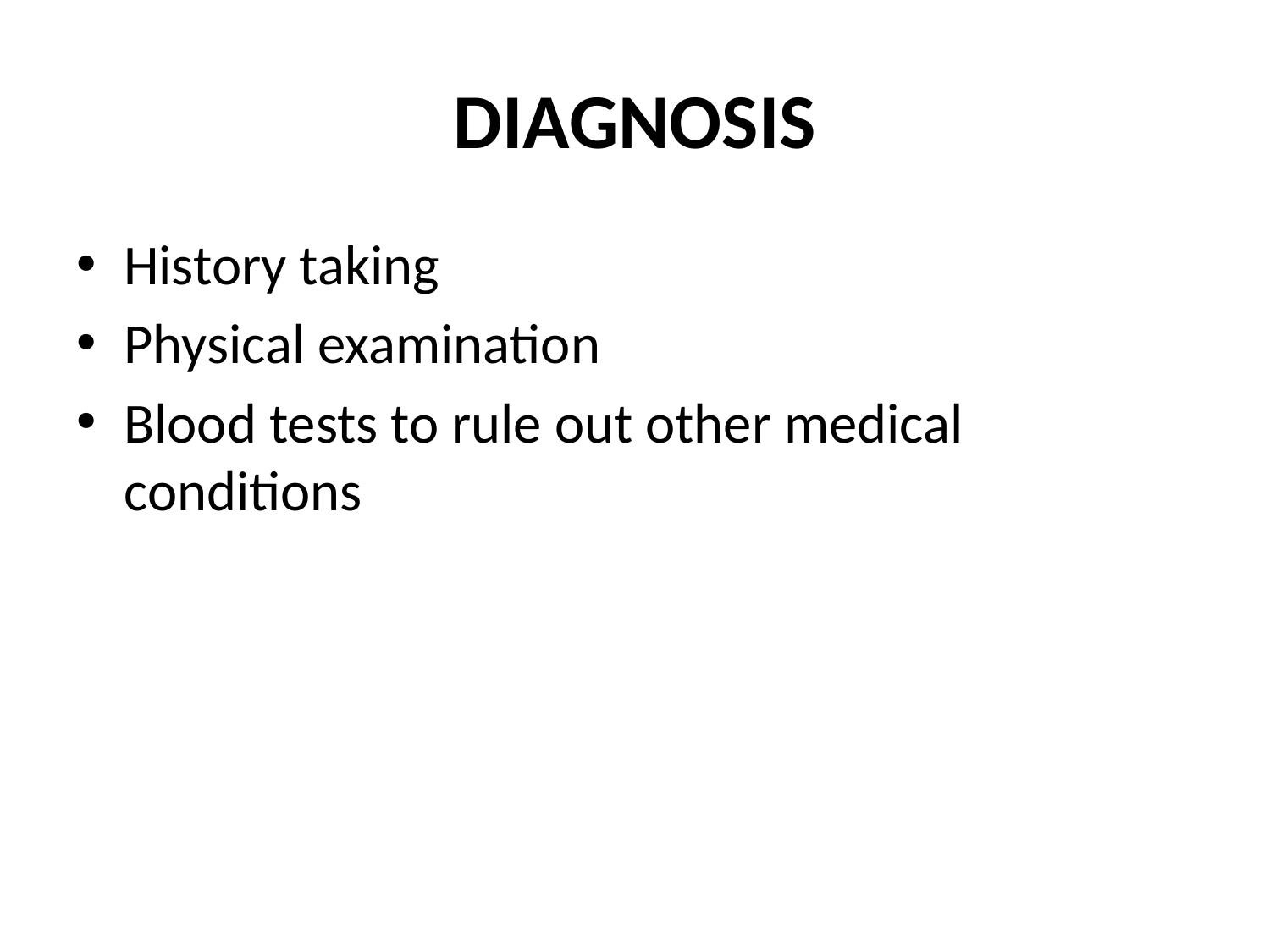

# DIAGNOSIS
History taking
Physical examination
Blood tests to rule out other medical conditions